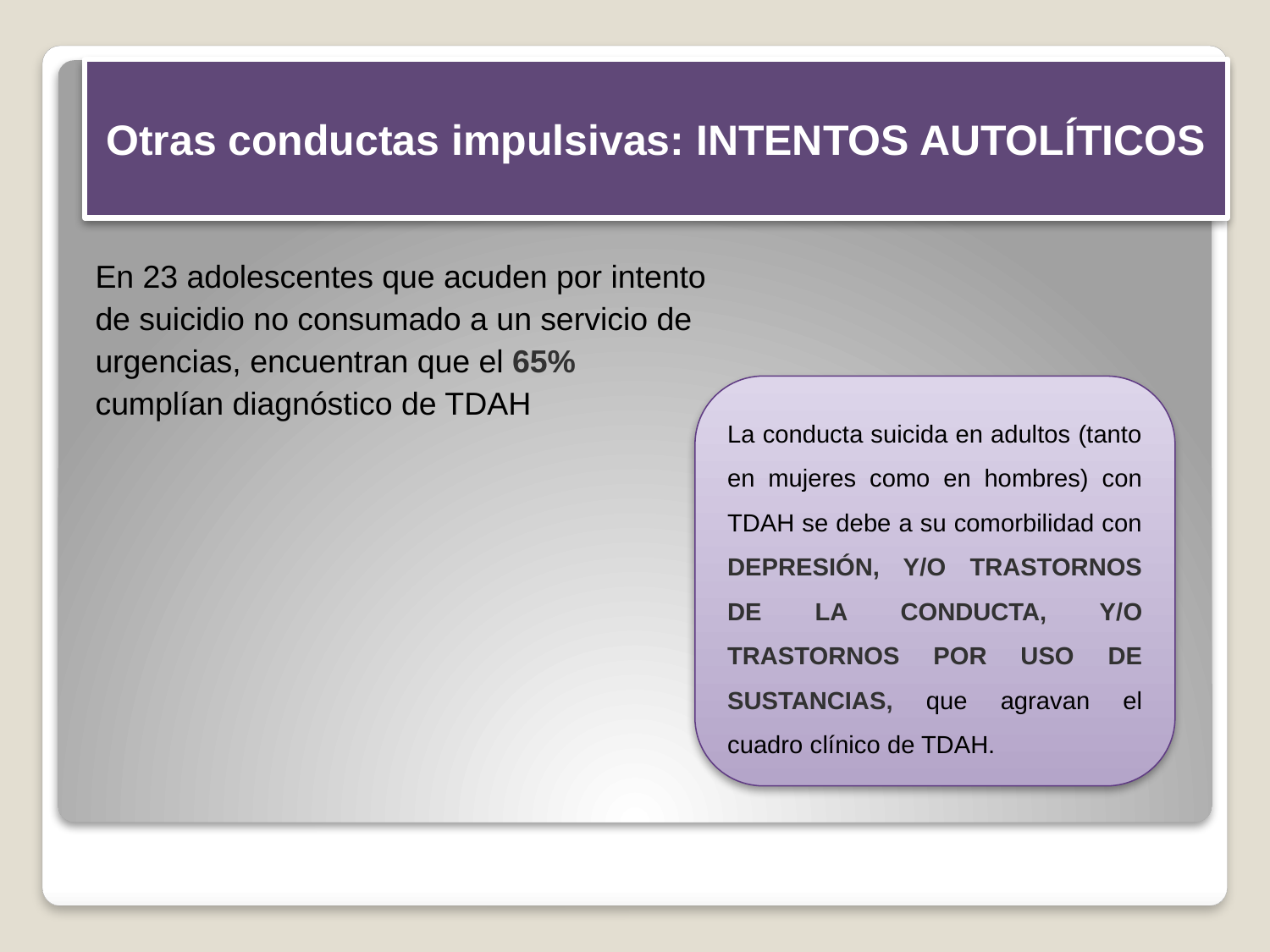

Otras conductas impulsivas: INTENTOS AUTOLÍTICOS

Estudio. Manor y cols (Manor I y cols, 2010)

En 23 adolescentes que acuden por intento
de suicidio no consumado a un servicio de
urgencias, encuentran que el 65%
cumplían diagnóstico de TDAH
La conducta suicida en adultos (tanto en mujeres como en hombres) con TDAH se debe a su comorbilidad con DEPRESIÓN, Y/O TRASTORNOS DE LA CONDUCTA, Y/O TRASTORNOS POR USO DE SUSTANCIAS, que agravan el cuadro clínico de TDAH.
#